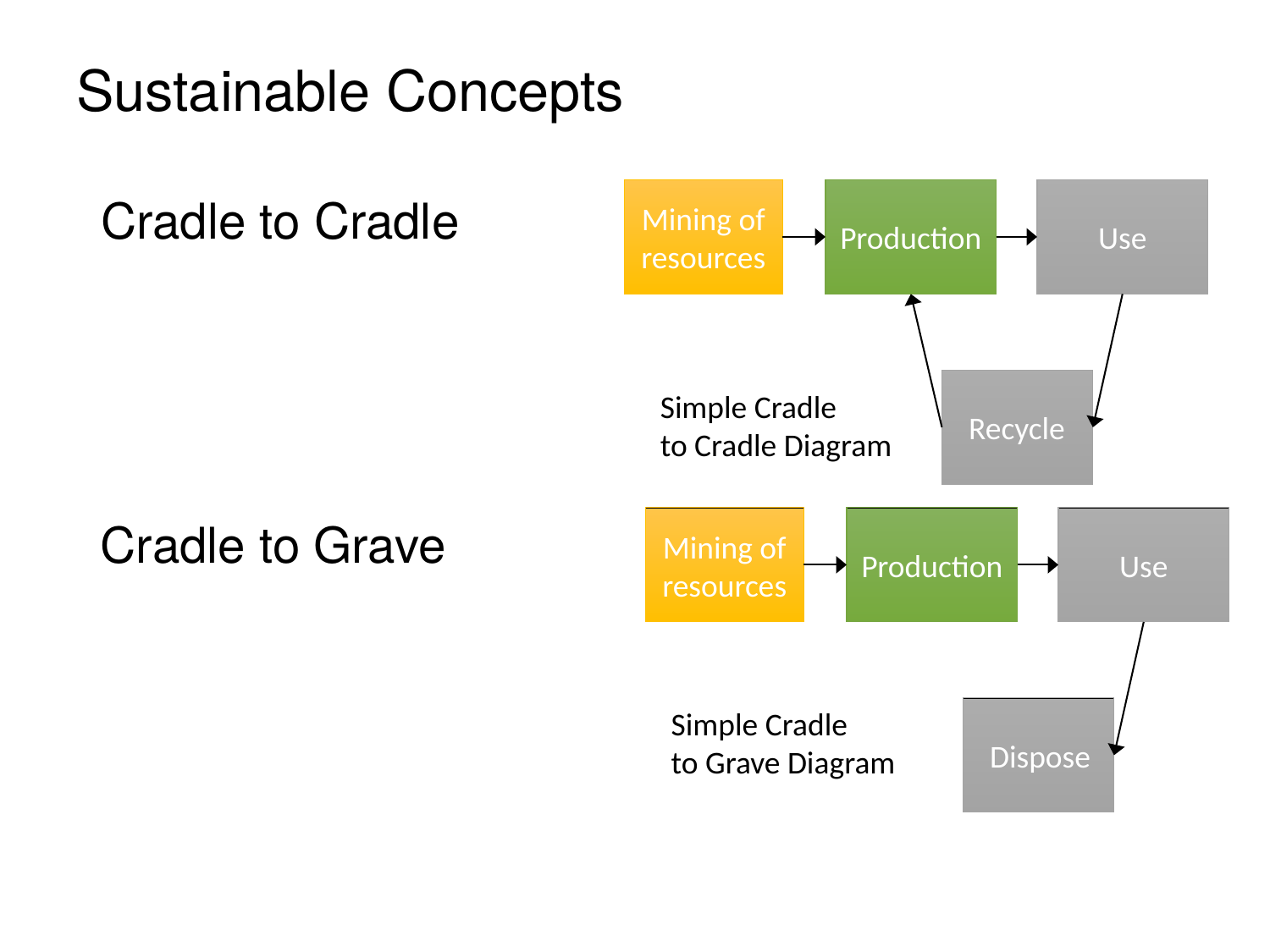

# Sustainable Concepts
Mining of resources
Production
Use
Cradle to Cradle
  Recycle
Simple Cradle
to Cradle Diagram
Cradle to Grave
Mining of resources
Production
Use
Simple Cradle
to Grave Diagram
  Dispose